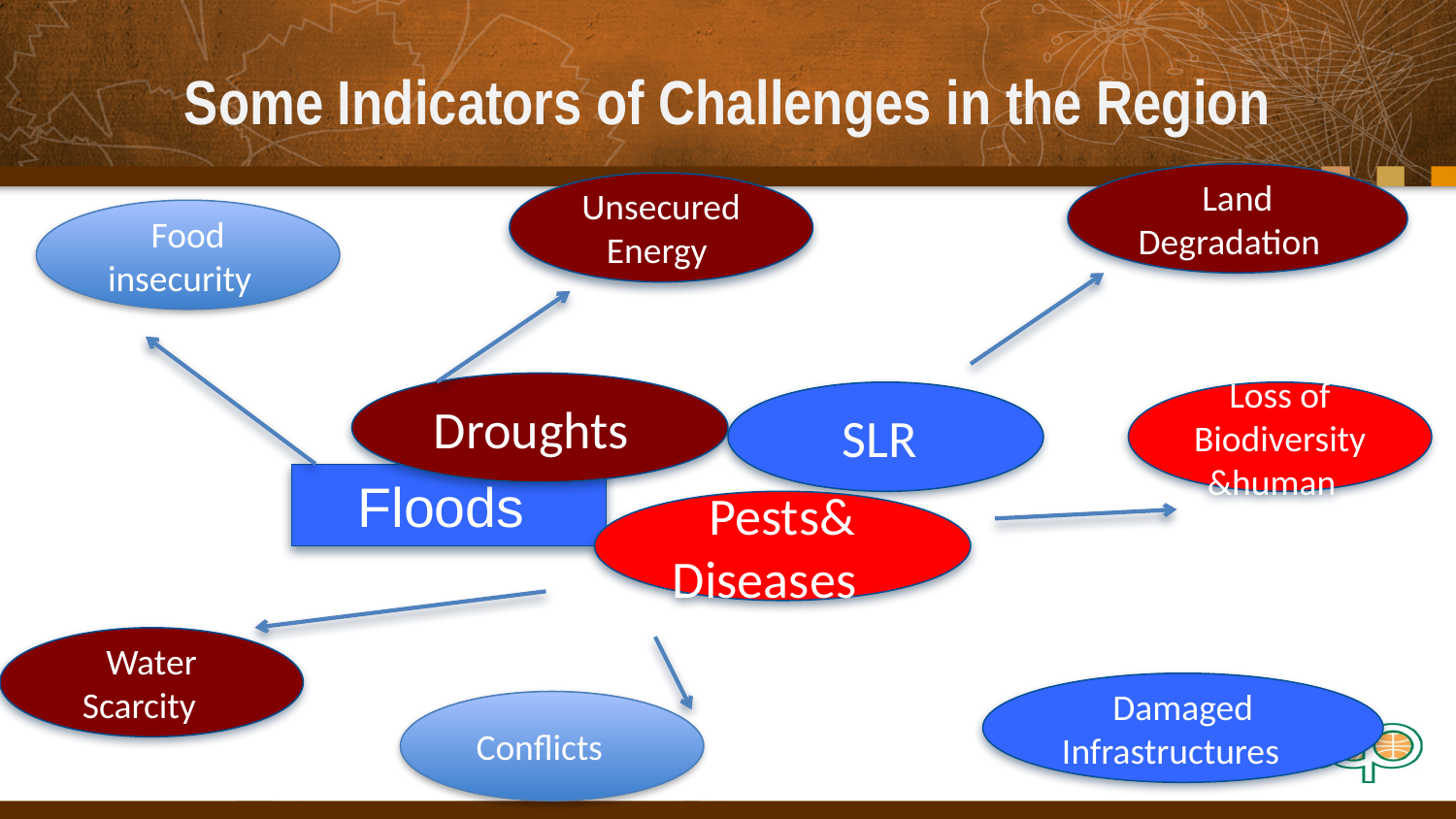

# Some Indicators of Challenges in the Region
Land Degradation
Unsecured Energy
Food insecurity
Droughts
SLR
Loss of Biodiversity&human
Floods
Pests& Diseases
Water Scarcity
Damaged Infrastructures
Conflicts